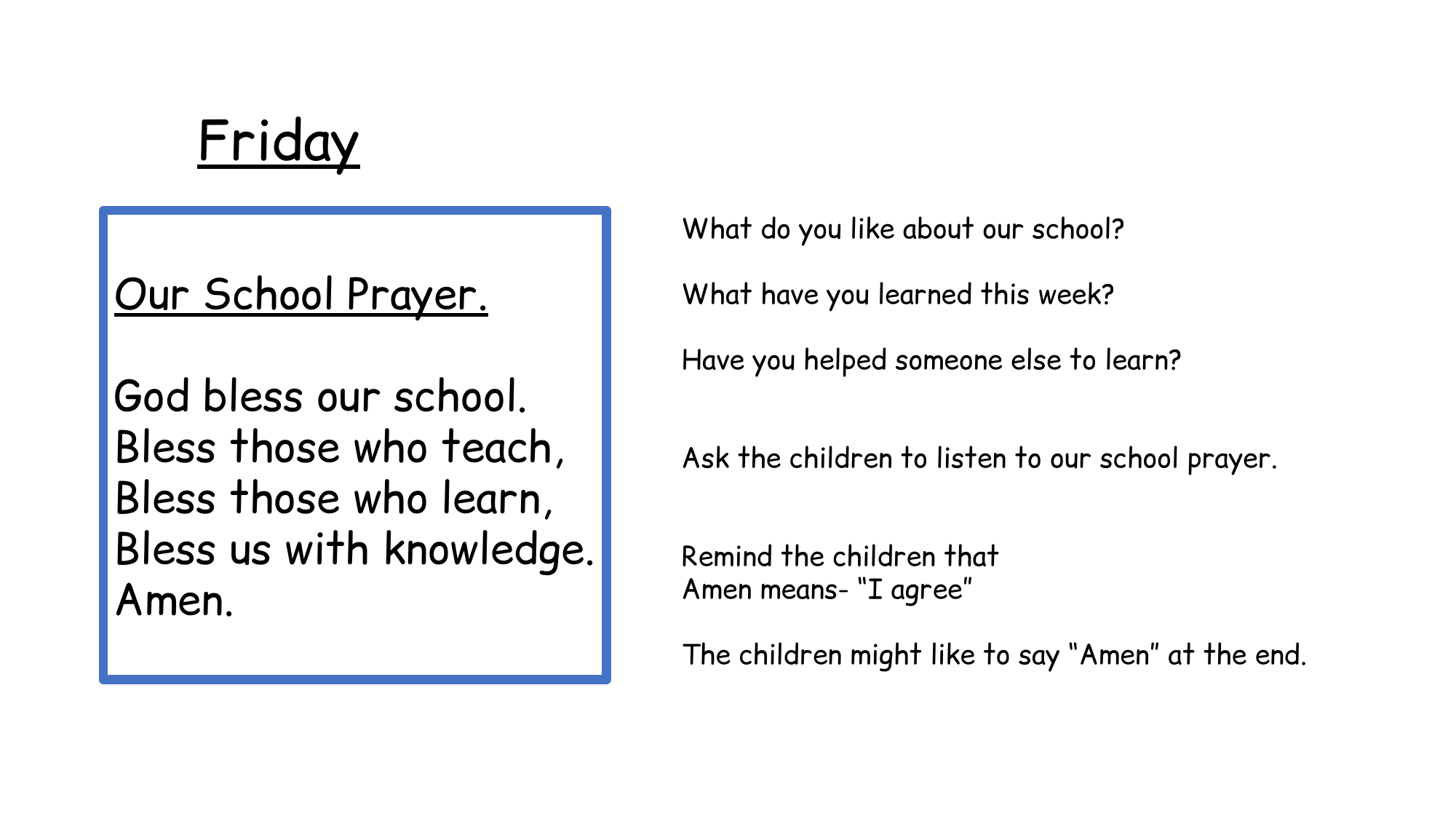

Friday
What do you like about our school?

What have you learned this week?

Have you helped someone else to learn?

Ask the children to listen to our school prayer.

Remind the children that
Amen means- “I agree”

The children might like to say “Amen” at the end.

Our School Prayer.

God bless our school.
Bless those who teach,
Bless those who learn,
Bless us with knowledge.
Amen.